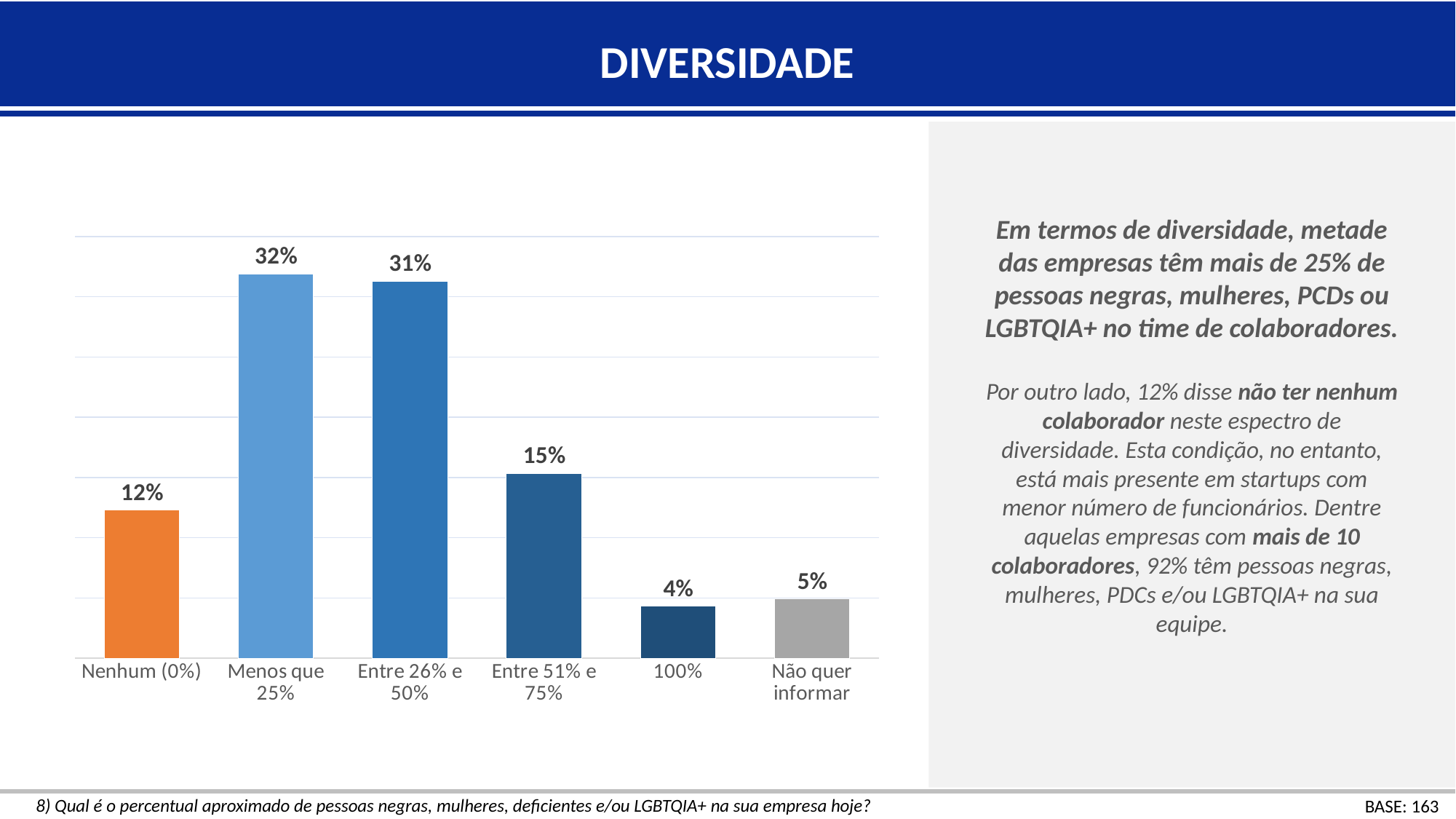

DIVERSIDADE

Em termos de diversidade, metade das empresas têm mais de 25% de pessoas negras, mulheres, PCDs ou LGBTQIA+ no time de colaboradores.

Por outro lado, 12% disse não ter nenhum colaborador neste espectro de diversidade. Esta condição, no entanto, está mais presente em startups com menor número de funcionários. Dentre aquelas empresas com mais de 10 colaboradores, 92% têm pessoas negras, mulheres, PDCs e/ou LGBTQIA+ na sua equipe.

### Chart

| Category | Série 1 |
|---|---|
| Nenhum (0%) | 0.12269938650306748 |
| Menos que 25% | 0.31901840490797545 |
| Entre 26% e 50% | 0.3128834355828221 |
| Entre 51% e 75% | 0.15337423312883436 |
| 100% | 0.04294478527607362 |
| Não quer informar | 0.049079754601226995 |
8) Qual é o percentual aproximado de pessoas negras, mulheres, deficientes e/ou LGBTQIA+ na sua empresa hoje?
BASE: 163